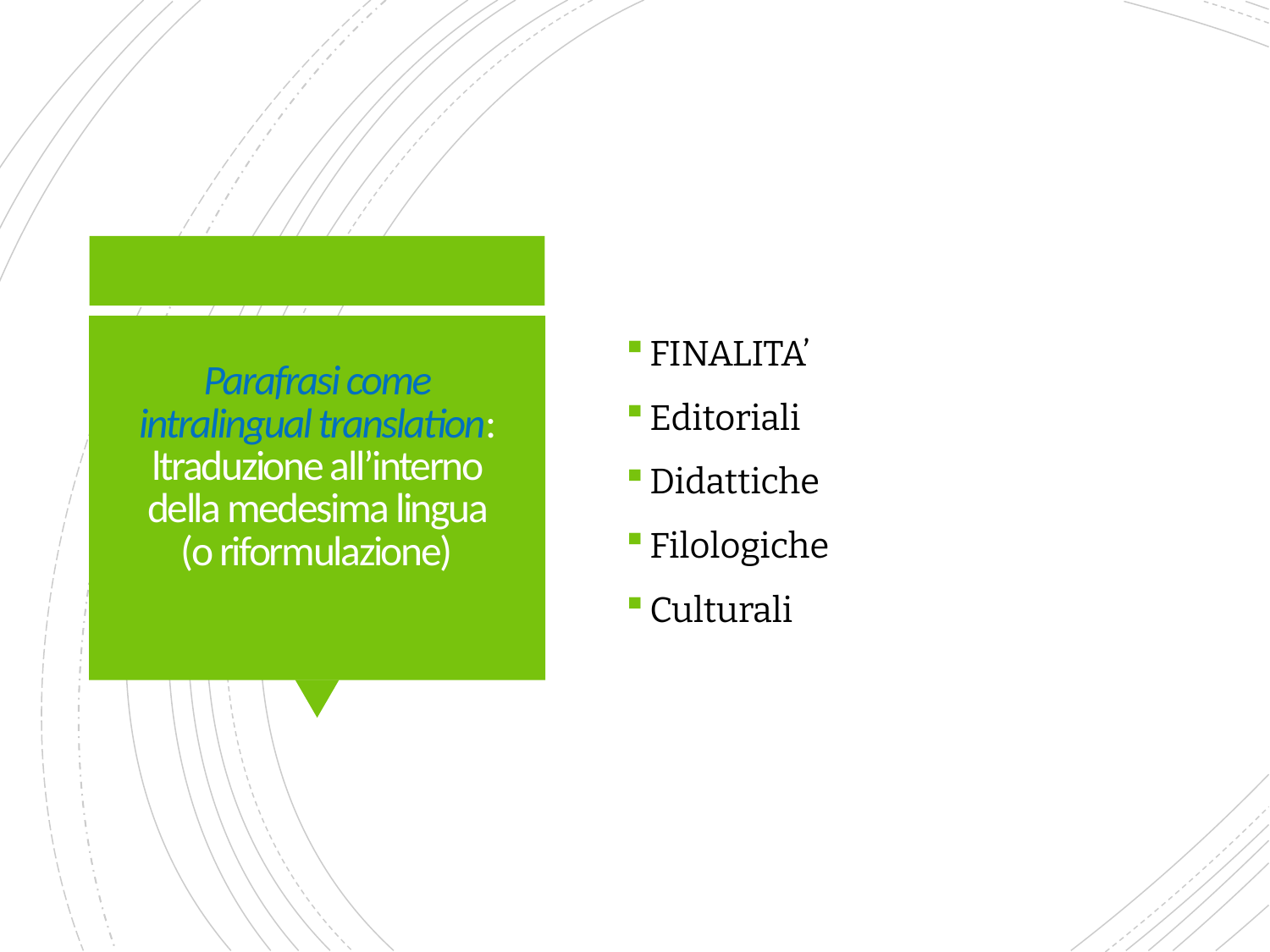

FINALITA’
Editoriali
Didattiche
Filologiche
Culturali
# Parafrasi come intralingual translation: ltraduzione all’interno della medesima lingua (o riformulazione)